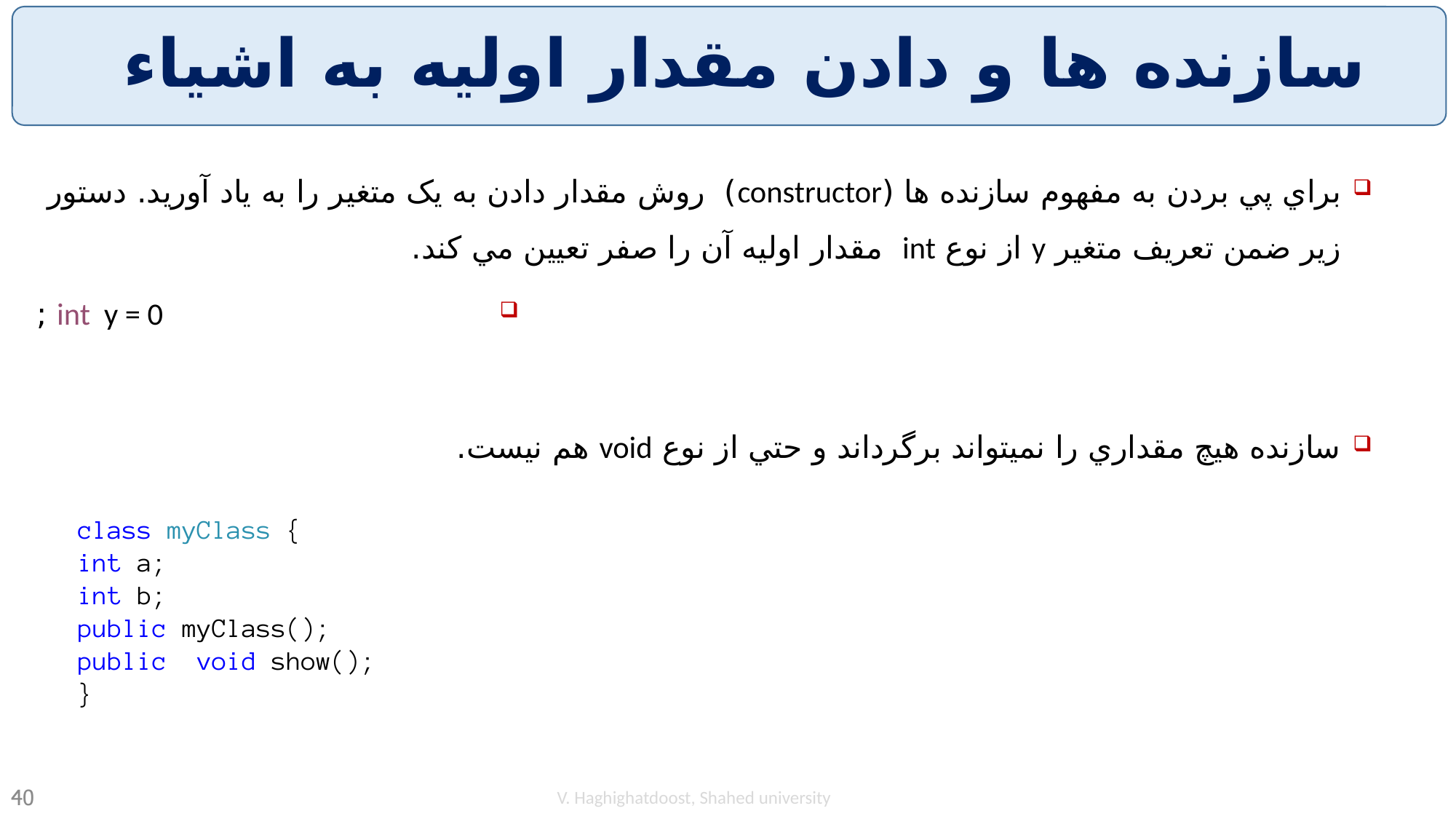

# سازنده ها و دادن مقدار اوليه به اشياء
براي پي بردن به مفهوم سازنده ها (constructor)  روش مقدار دادن به يک متغير را به ياد آوريد. دستور زير ضمن تعريف متغير y از نوع int  مقدار اوليه آن را صفر تعيين مي کند.
int  y = 0 ;

سازنده هيچ مقداري را نميتواند برگرداند و حتي از نوع void هم نيست.
class myClass {
int a;
int b;
public myClass();
public  void show();
}
V. Haghighatdoost, Shahed university
40